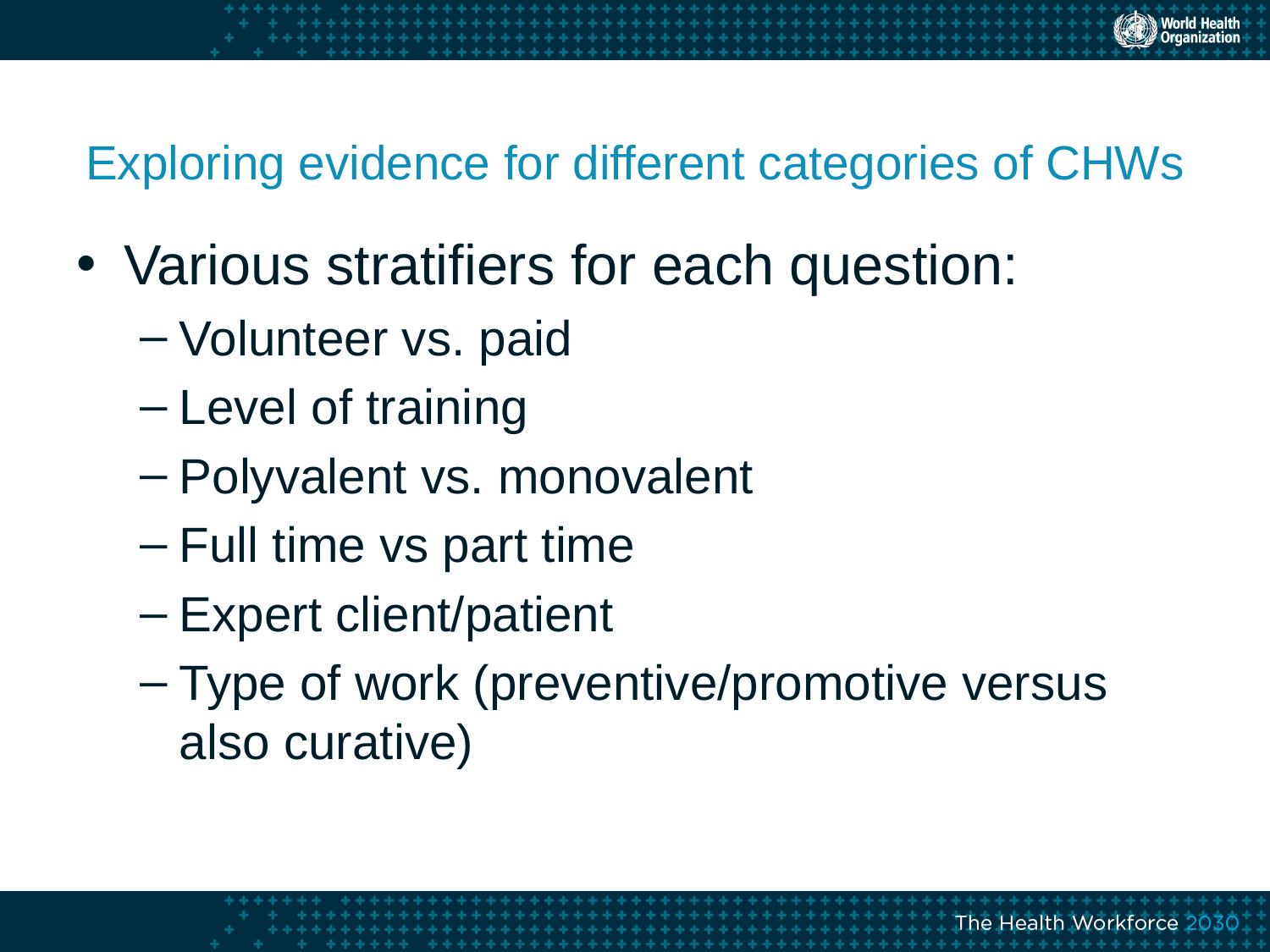

# Exploring evidence for different categories of CHWs
Various stratifiers for each question:
Volunteer vs. paid
Level of training
Polyvalent vs. monovalent
Full time vs part time
Expert client/patient
Type of work (preventive/promotive versus also curative)